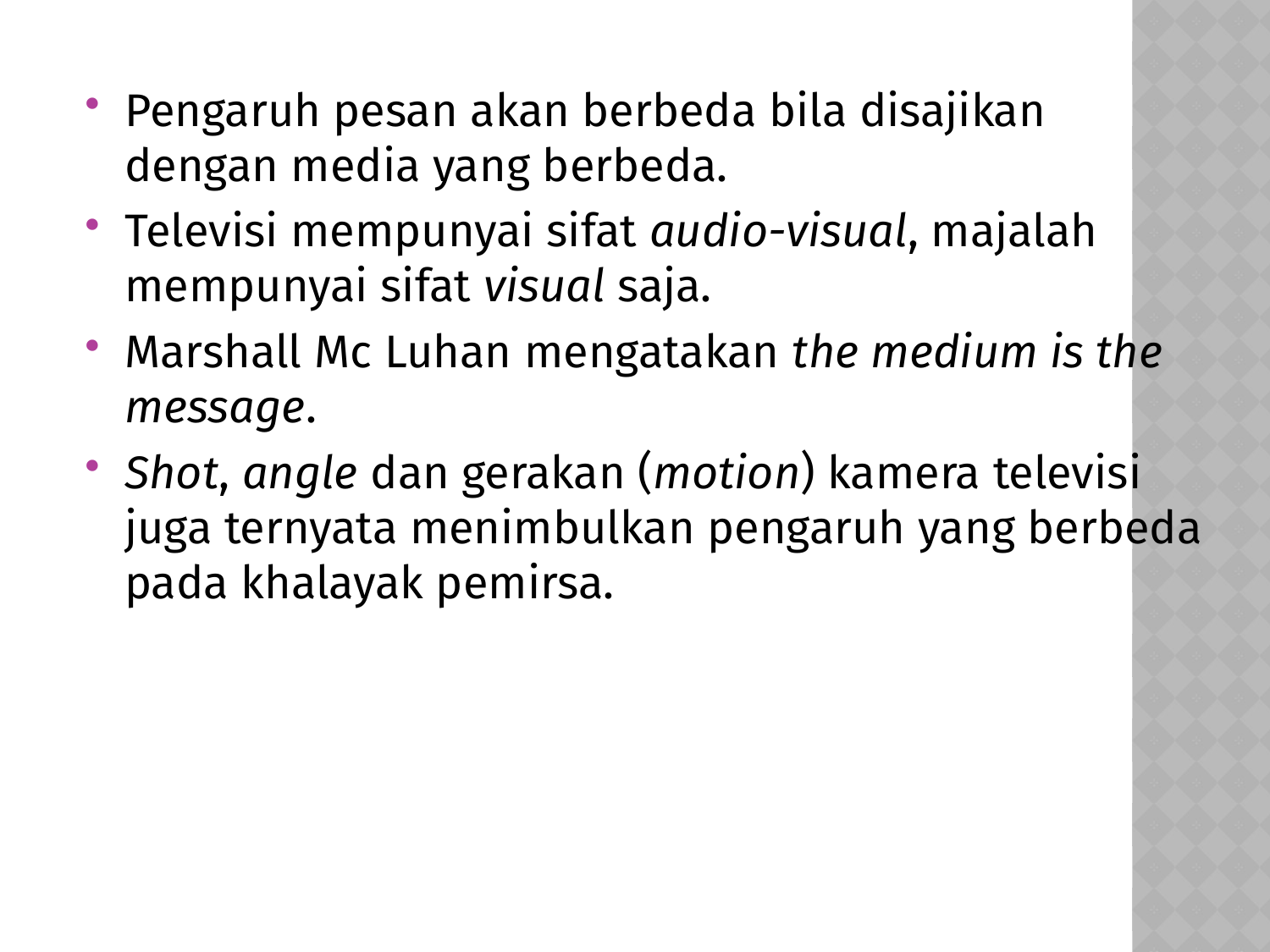

Pengaruh pesan akan berbeda bila disajikan dengan media yang berbeda.
Televisi mempunyai sifat audio-visual, majalah mempunyai sifat visual saja.
Marshall Mc Luhan mengatakan the medium is the message.
Shot, angle dan gerakan (motion) kamera televisi juga ternyata menimbulkan pengaruh yang berbeda pada khalayak pemirsa.